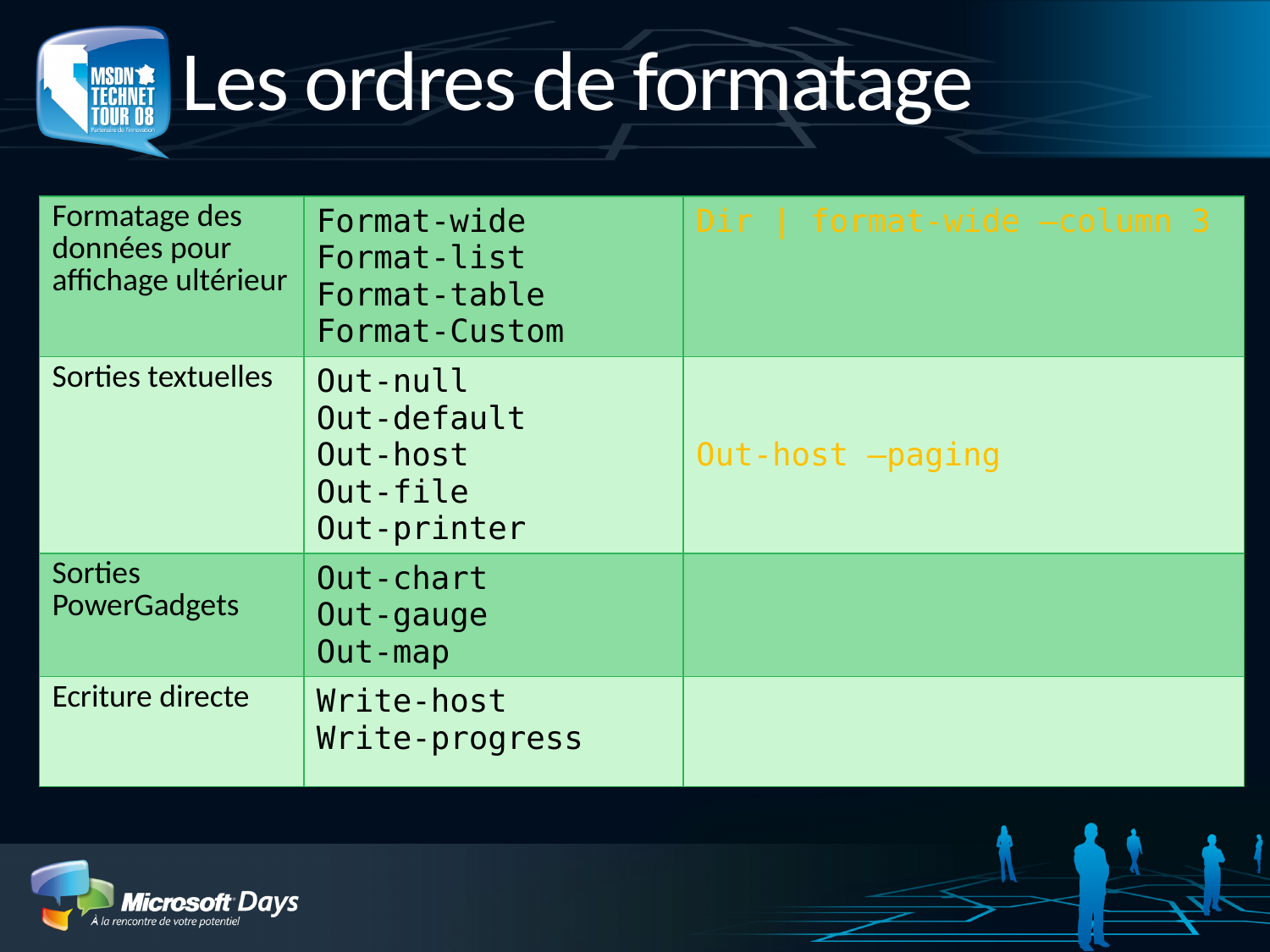

# Les ordres de formatage
| Formatage des données pour affichage ultérieur | Format-wide Format-list Format-table Format-Custom | Dir | format-wide –column 3 |
| --- | --- | --- |
| Sorties textuelles | Out-null Out-default Out-host Out-file Out-printer | Out-host –paging |
| Sorties PowerGadgets | Out-chart Out-gauge Out-map |  |
| Ecriture directe | Write-host Write-progress |  |